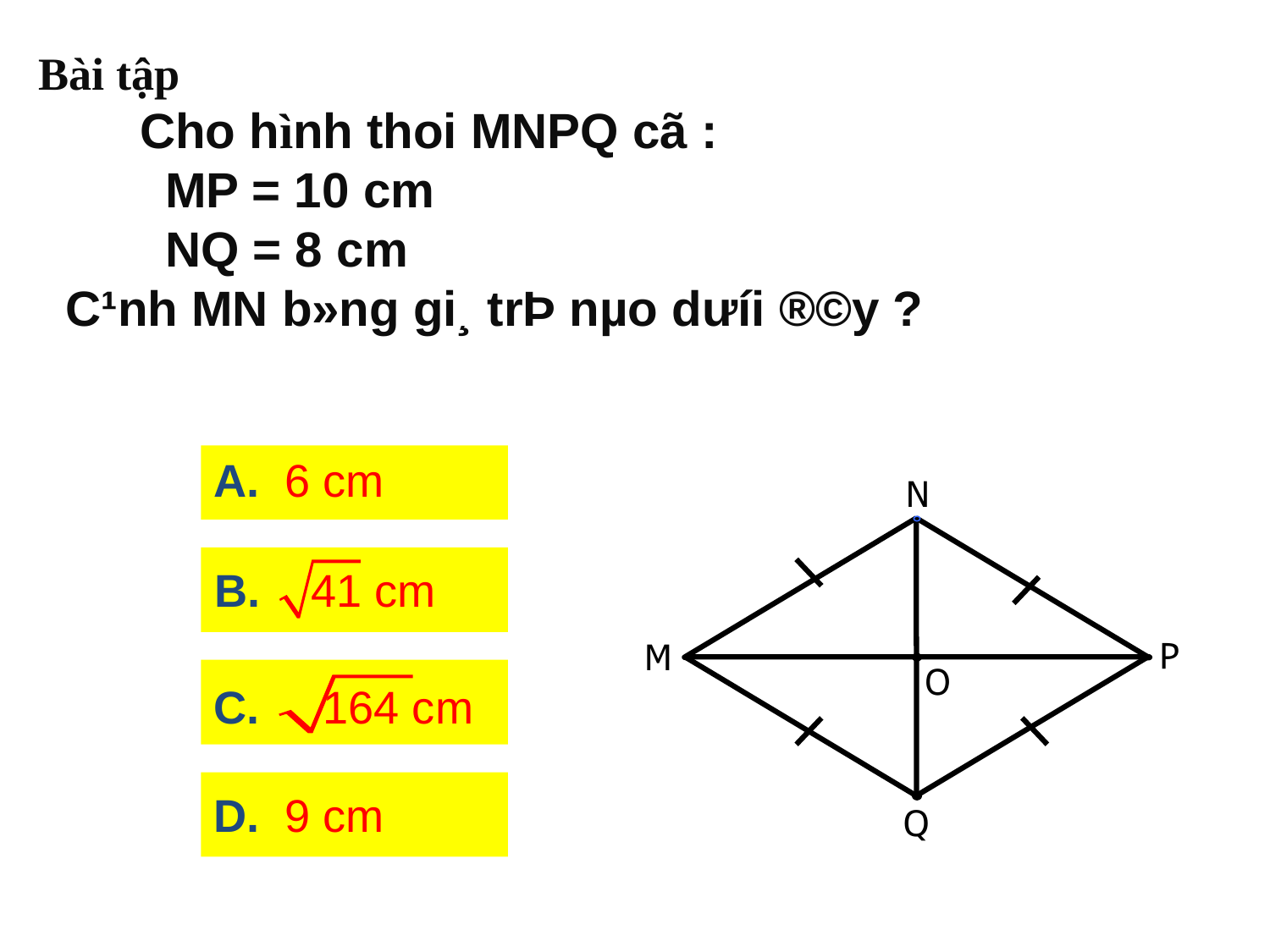

Bài tập
        Cho hình thoi MNPQ cã :
	MP = 10 cm
	NQ = 8 cm
  C¹nh MN b»ng gi¸ trÞ nµo d­ưíi ®©y ?

A.  6 cm
N

P
M
O

Q

B.    41 cm

C.     164 cm

D.  9 cm